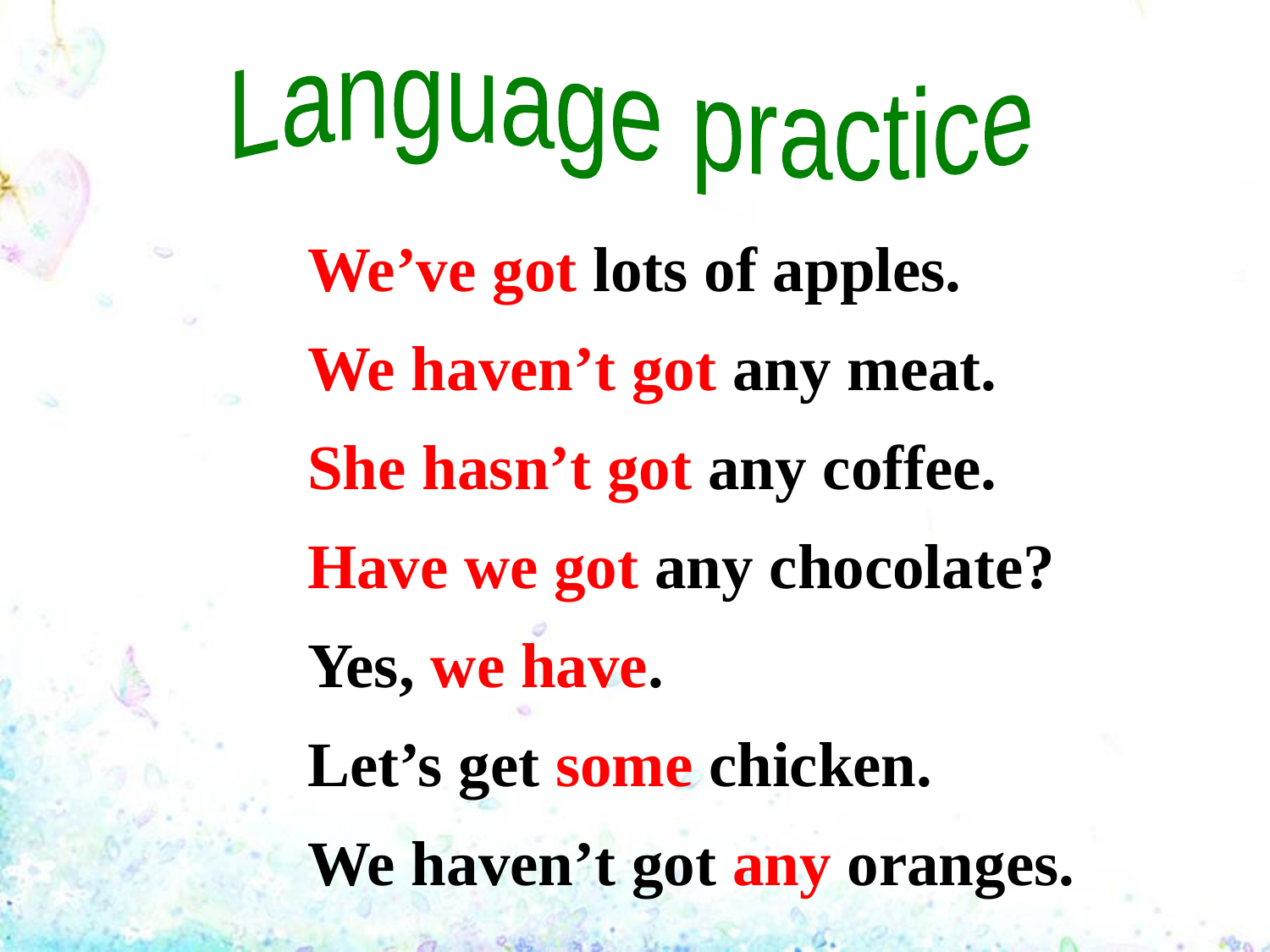

Language practice
We’ve got lots of apples.
We haven’t got any meat.
She hasn’t got any coffee.
Have we got any chocolate?
Yes, we have.
Let’s get some chicken.
We haven’t got any oranges.